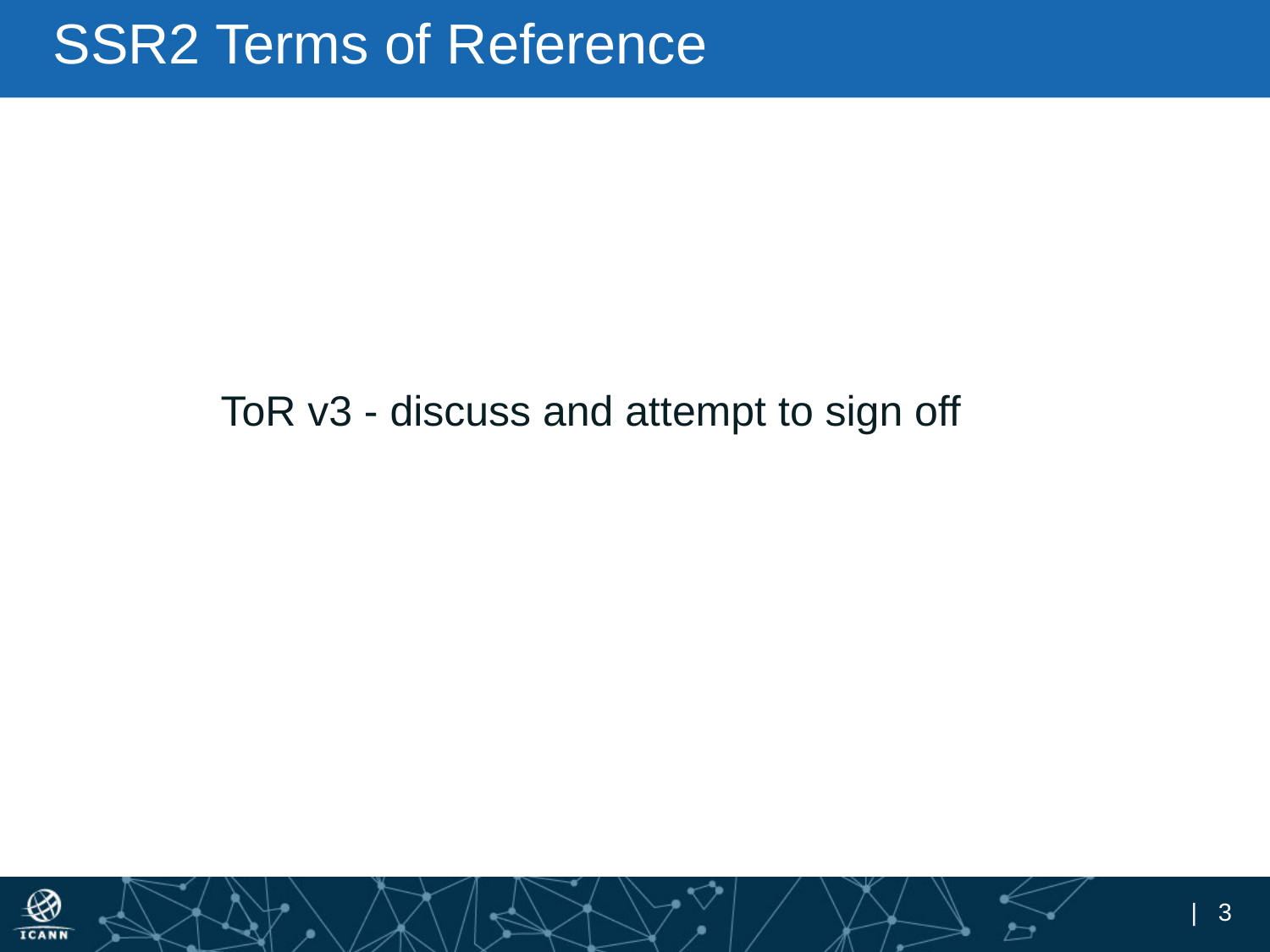

# SSR2 Terms of Reference
ToR v3 - discuss and attempt to sign off